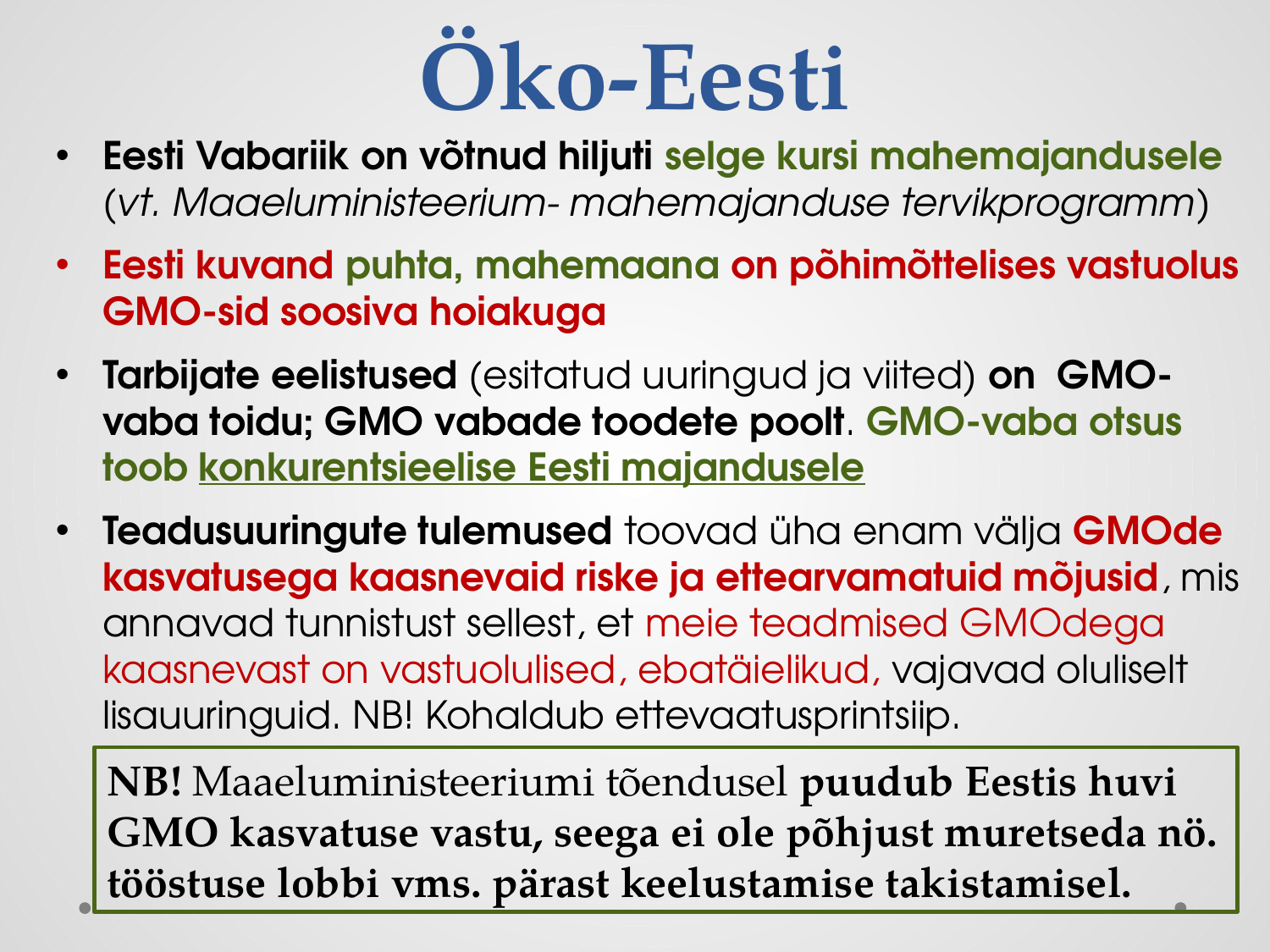

# Öko-Eesti
Eesti Vabariik on võtnud hiljuti selge kursi mahemajandusele (vt. Maaeluministeerium- mahemajanduse tervikprogramm)
Eesti kuvand puhta, mahemaana on põhimõttelises vastuolus GMO-sid soosiva hoiakuga
Tarbijate eelistused (esitatud uuringud ja viited) on  GMO-vaba toidu; GMO vabade toodete poolt. GMO-vaba otsus toob konkurentsieelise Eesti majandusele
Teadusuuringute tulemused toovad üha enam välja GMOde kasvatusega kaasnevaid riske ja ettearvamatuid mõjusid, mis annavad tunnistust sellest, et meie teadmised GMOdega kaasnevast on vastuolulised, ebatäielikud, vajavad oluliselt lisauuringuid. NB! Kohaldub ettevaatusprintsiip.
NB! Maaeluministeeriumi tõendusel puudub Eestis huvi GMO kasvatuse vastu, seega ei ole põhjust muretseda nö. tööstuse lobbi vms. pärast keelustamise takistamisel.